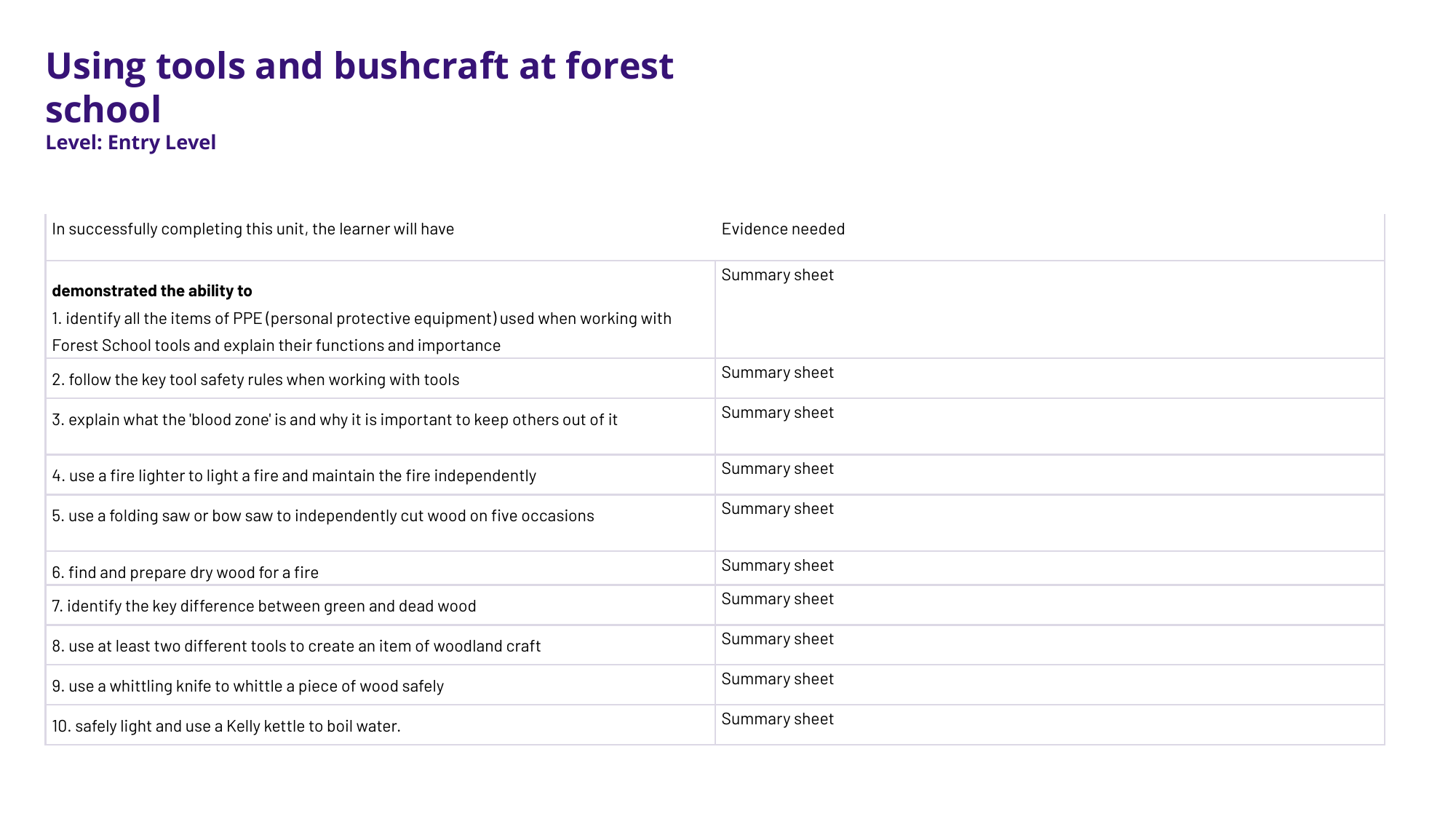

Using tools and bushcraft at forest school
Level: Entry Level

| In successfully completing this unit, the learner will have | Evidence needed |
| --- | --- |
| demonstrated the ability to 1. identify all the items of PPE (personal protective equipment) used when working with Forest School tools and explain their functions and importance | Summary sheet |
| 2. follow the key tool safety rules when working with tools | Summary sheet |
| 3. explain what the 'blood zone' is and why it is important to keep others out of it | Summary sheet |
| 4. use a fire lighter to light a fire and maintain the fire independently | Summary sheet |
| 5. use a folding saw or bow saw to independently cut wood on five occasions | Summary sheet |
| 6. find and prepare dry wood for a fire | Summary sheet |
| 7. identify the key difference between green and dead wood | Summary sheet |
| 8. use at least two different tools to create an item of woodland craft | Summary sheet |
| 9. use a whittling knife to whittle a piece of wood safely | Summary sheet |
| 10. safely light and use a Kelly kettle to boil water. | Summary sheet |